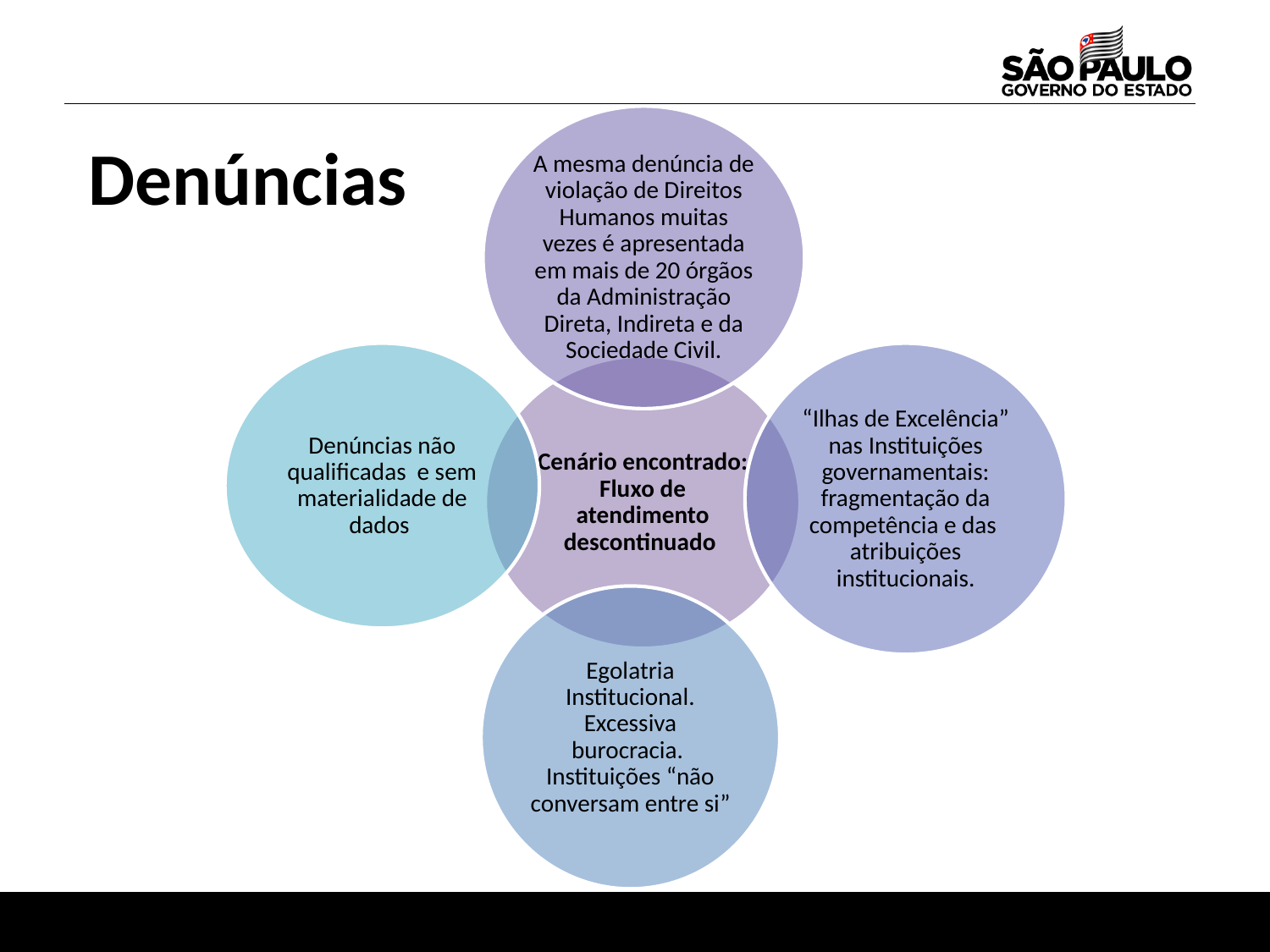

Cenário encontrado: Fluxo de atendimento descontinuado
A mesma denúncia de violação de Direitos Humanos muitas vezes é apresentada em mais de 20 órgãos da Administração Direta, Indireta e da Sociedade Civil.
“Ilhas de Excelência” nas Instituições governamentais: fragmentação da competência e das  atribuições institucionais.
Egolatria Institucional. Excessiva burocracia.  Instituições “não conversam entre si”
Denúncias não qualificadas  e sem materialidade de dados
Denúncias